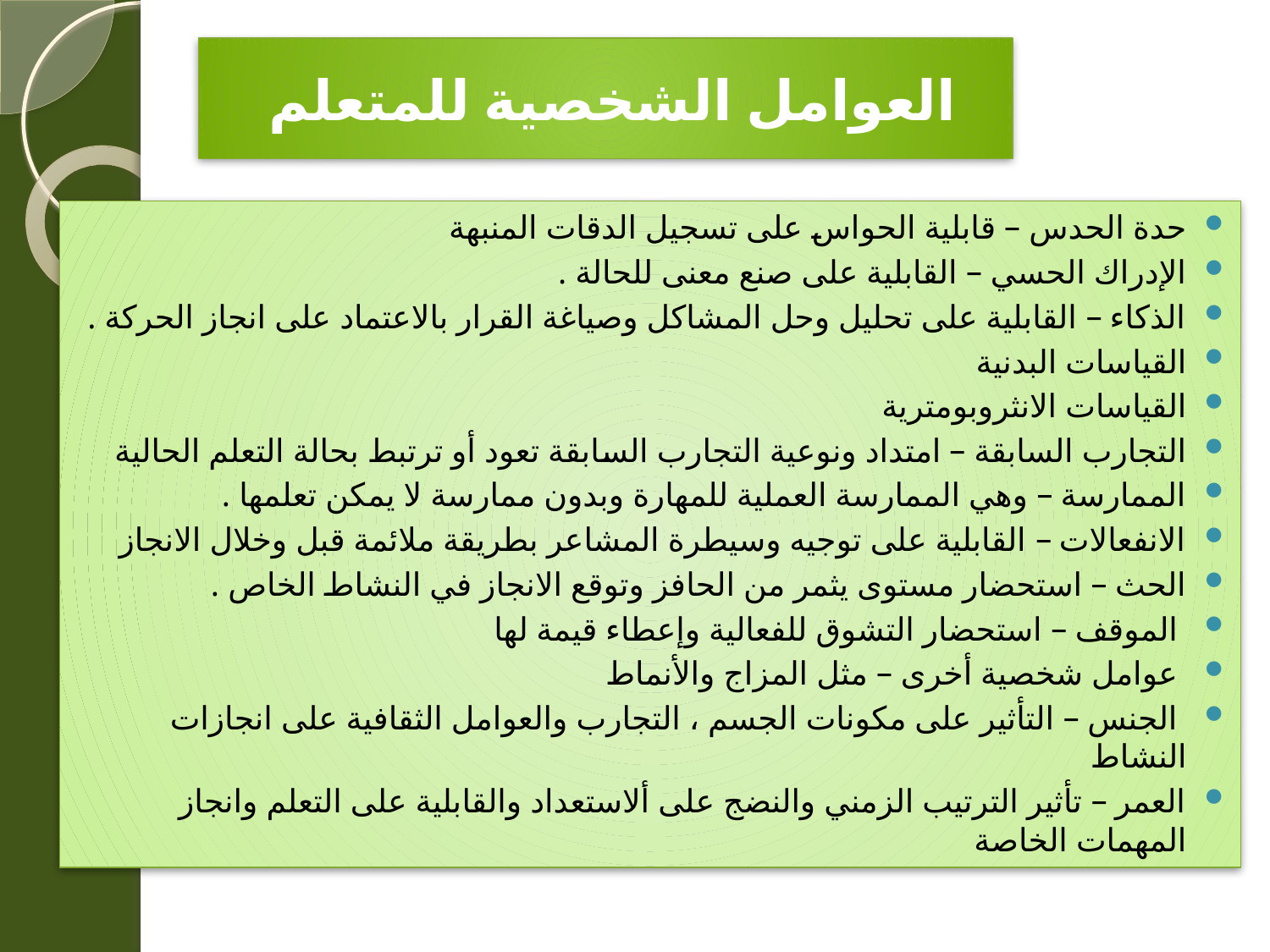

# العوامل الشخصية للمتعلم
حدة الحدس – قابلية الحواس على تسجيل الدقات المنبهة
الإدراك الحسي – القابلية على صنع معنى للحالة .
الذكاء – القابلية على تحليل وحل المشاكل وصياغة القرار بالاعتماد على انجاز الحركة .
القياسات البدنية
القياسات الانثروبومترية
التجارب السابقة – امتداد ونوعية التجارب السابقة تعود أو ترتبط بحالة التعلم الحالية
الممارسة – وهي الممارسة العملية للمهارة وبدون ممارسة لا يمكن تعلمها .
الانفعالات – القابلية على توجيه وسيطرة المشاعر بطريقة ملائمة قبل وخلال الانجاز
الحث – استحضار مستوى يثمر من الحافز وتوقع الانجاز في النشاط الخاص .
 الموقف – استحضار التشوق للفعالية وإعطاء قيمة لها
 عوامل شخصية أخرى – مثل المزاج والأنماط
 الجنس – التأثير على مكونات الجسم ، التجارب والعوامل الثقافية على انجازات النشاط
العمر – تأثير الترتيب الزمني والنضج على ألاستعداد والقابلية على التعلم وانجاز المهمات الخاصة